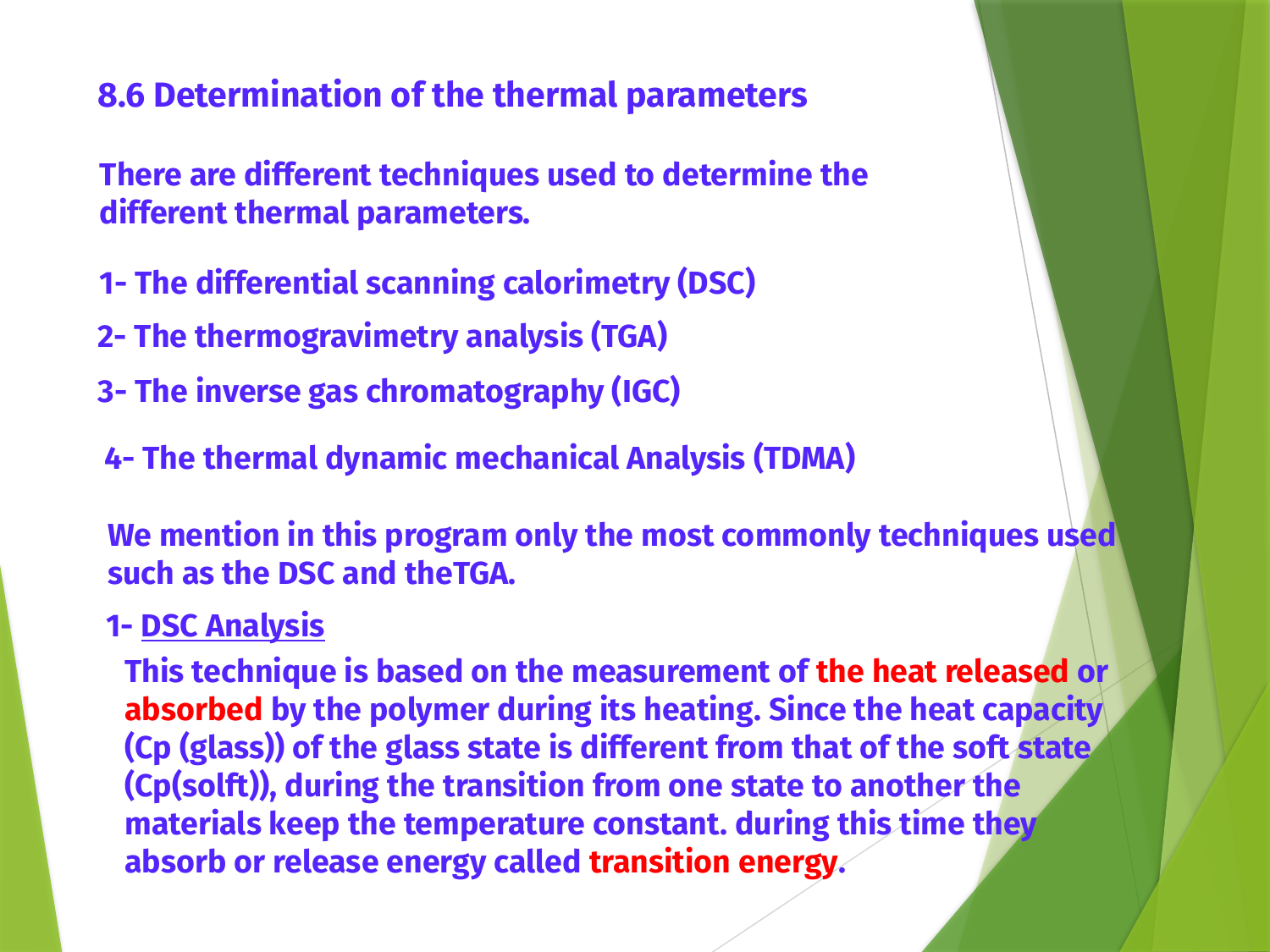

# 8.6 Determination of the thermal parameters
There are different techniques used to determine the different thermal parameters.
1- The differential scanning calorimetry (DSC)
2- The thermogravimetry analysis (TGA)
3- The inverse gas chromatography (IGC)
4- The thermal dynamic mechanical Analysis (TDMA)
We mention in this program only the most commonly techniques used such as the DSC and theTGA.
1- DSC Analysis
This technique is based on the measurement of the heat released or absorbed by the polymer during its heating. Since the heat capacity (Cp (glass)) of the glass state is different from that of the soft state (Cp(solft)), during the transition from one state to another the materials keep the temperature constant. during this time they absorb or release energy called transition energy.